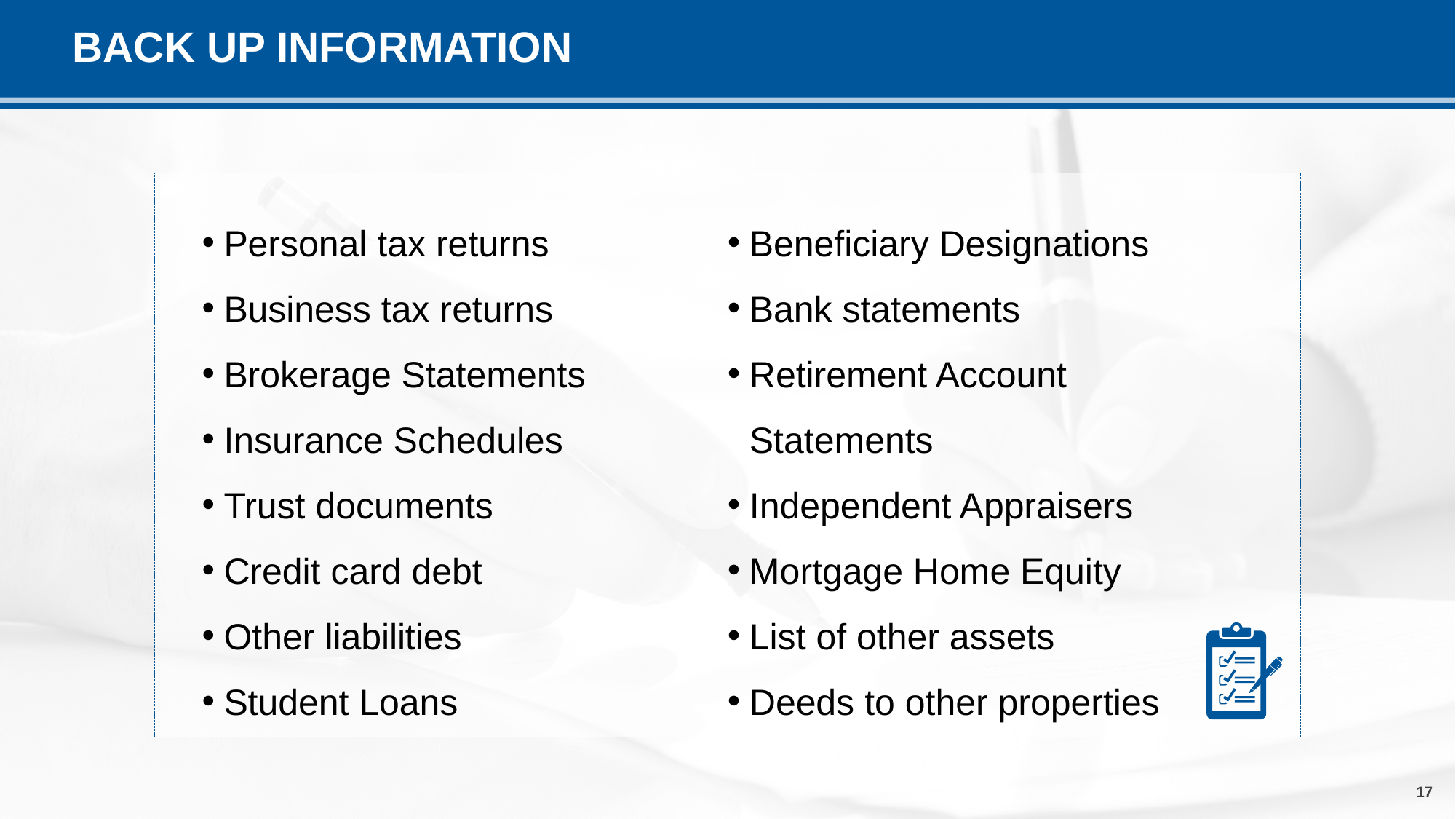

# BACK UP INFORMATION

Personal tax returns
Business tax returns
Brokerage Statements
Insurance Schedules
Trust documents
Credit card debt
Other liabilities
Student Loans
Beneficiary Designations
Bank statements
Retirement Account Statements
Independent Appraisers
Mortgage Home Equity
List of other assets
Deeds to other properties

17